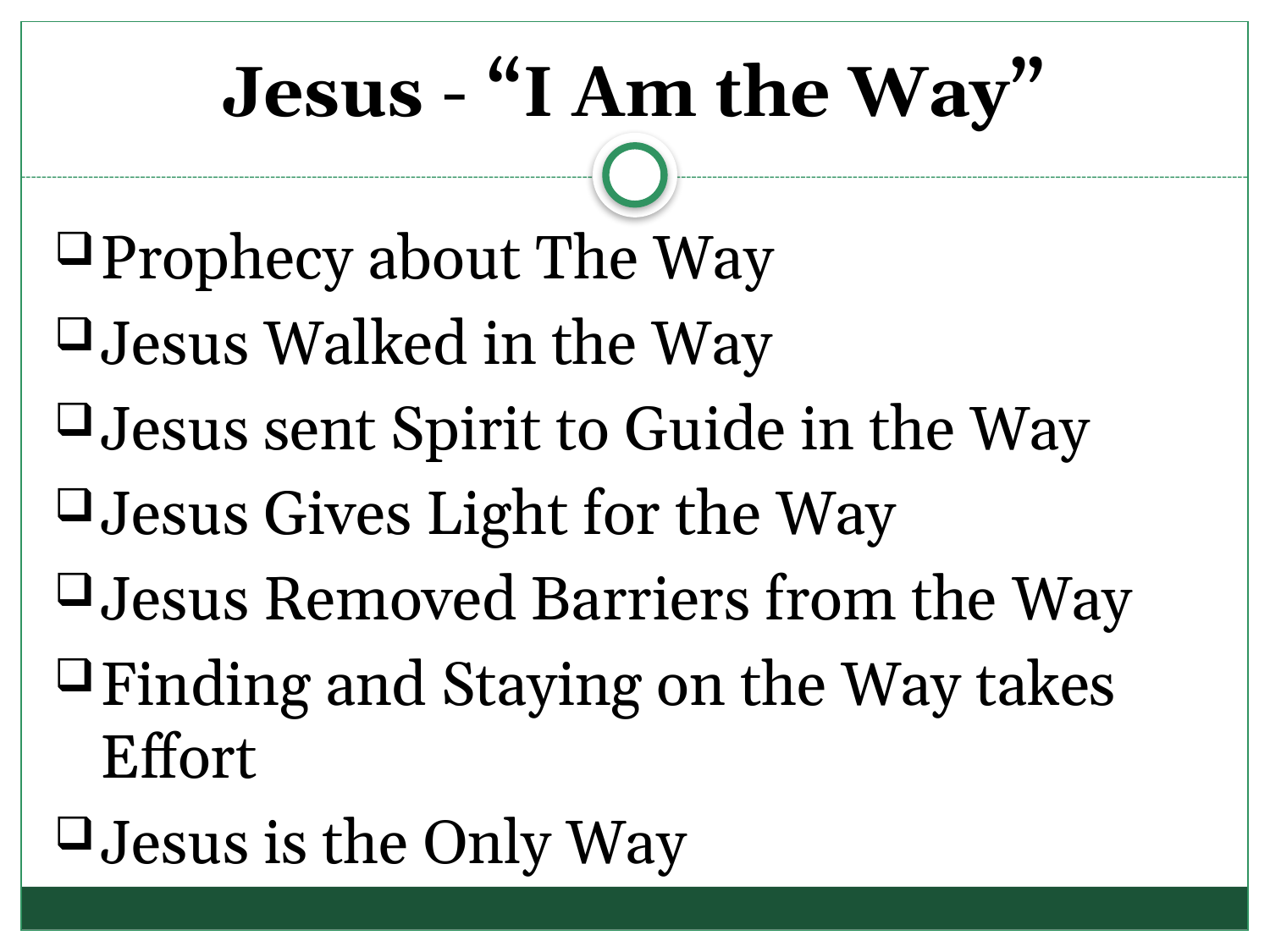

# Jesus - “I Am the Way”
Prophecy about The Way
Jesus Walked in the Way
Jesus sent Spirit to Guide in the Way
Jesus Gives Light for the Way
Jesus Removed Barriers from the Way
Finding and Staying on the Way takes Effort
Jesus is the Only Way